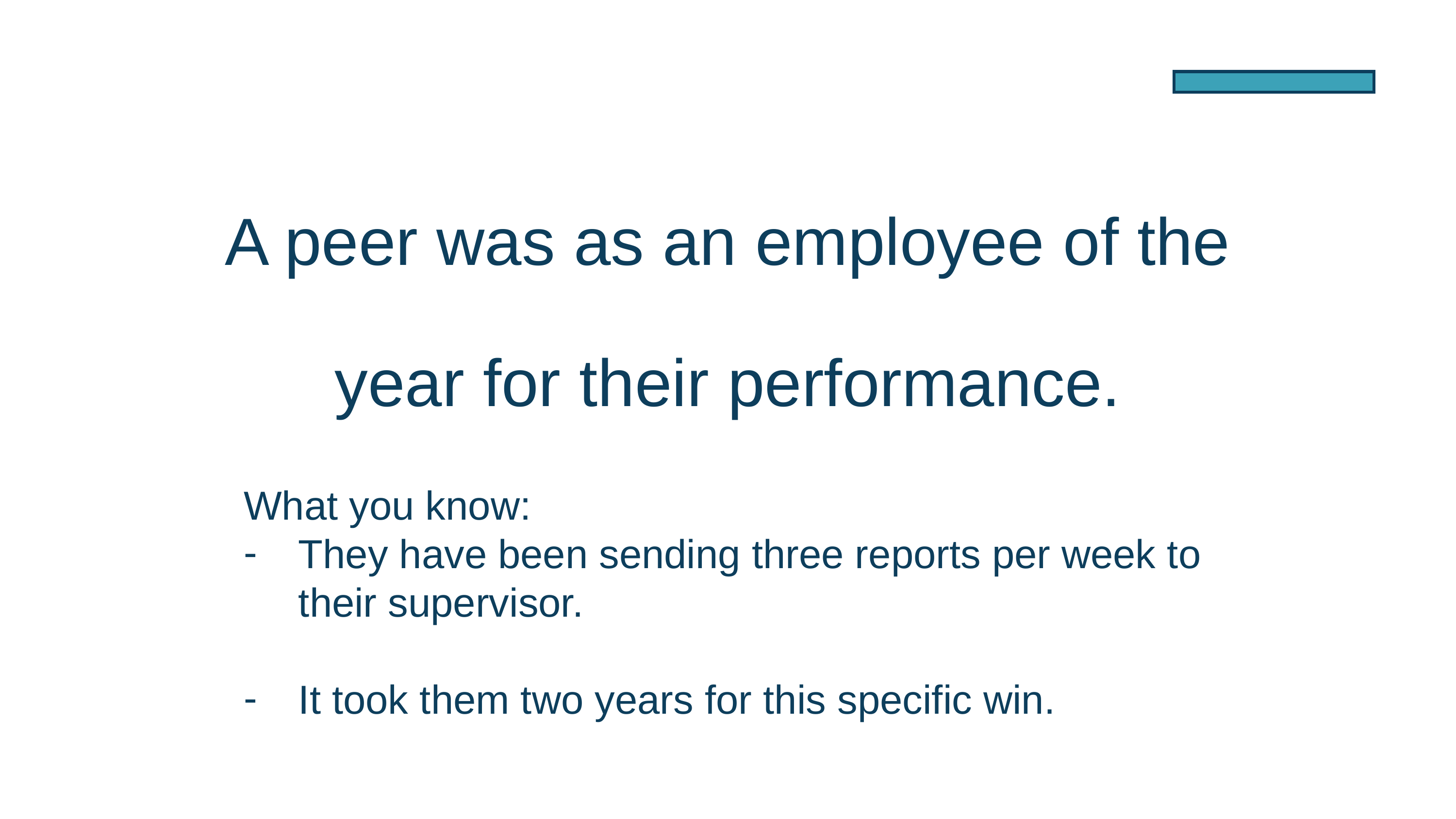

A peer was as an employee of the year for their performance.
What you know:
They have been sending three reports per week to their supervisor.

It took them two years for this specific win.